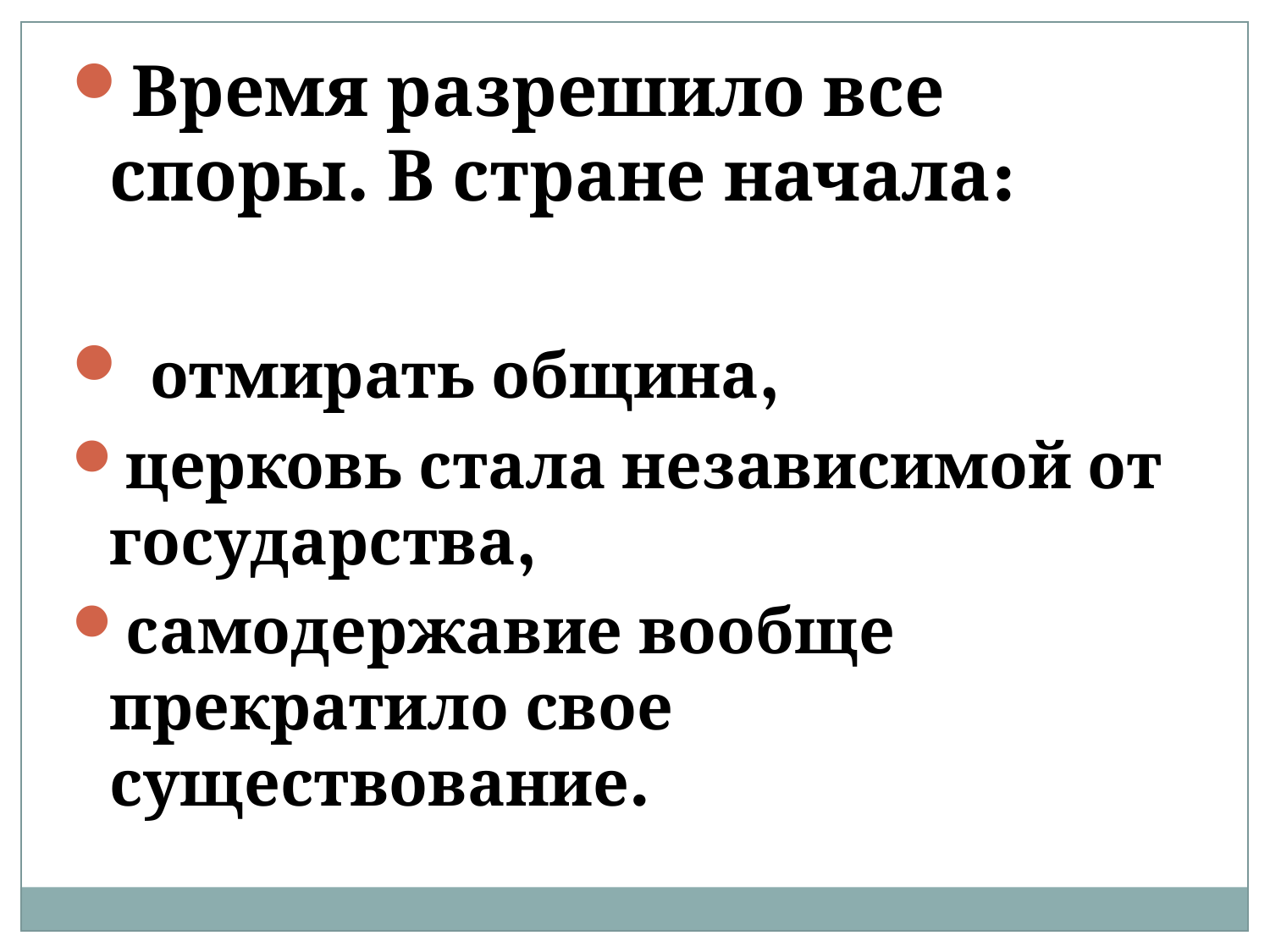

Время разрешило все споры. В стране начала:

 отмирать община,
церковь стала независимой от государства,
самодержавие вообще прекратило свое существование.